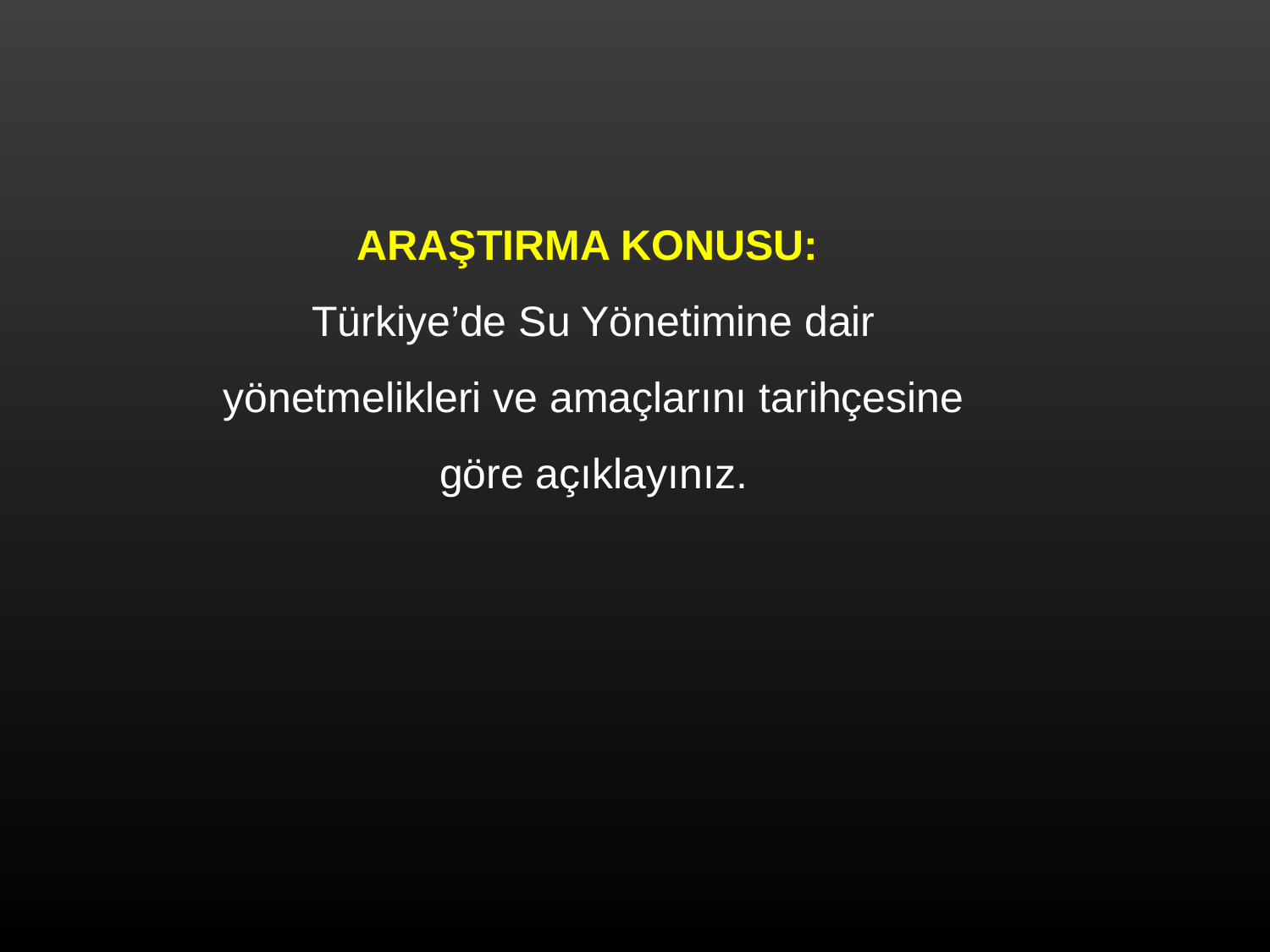

ARAŞTIRMA KONUSU:
Türkiye’de Su Yönetimine dair yönetmelikleri ve amaçlarını tarihçesine göre açıklayınız.